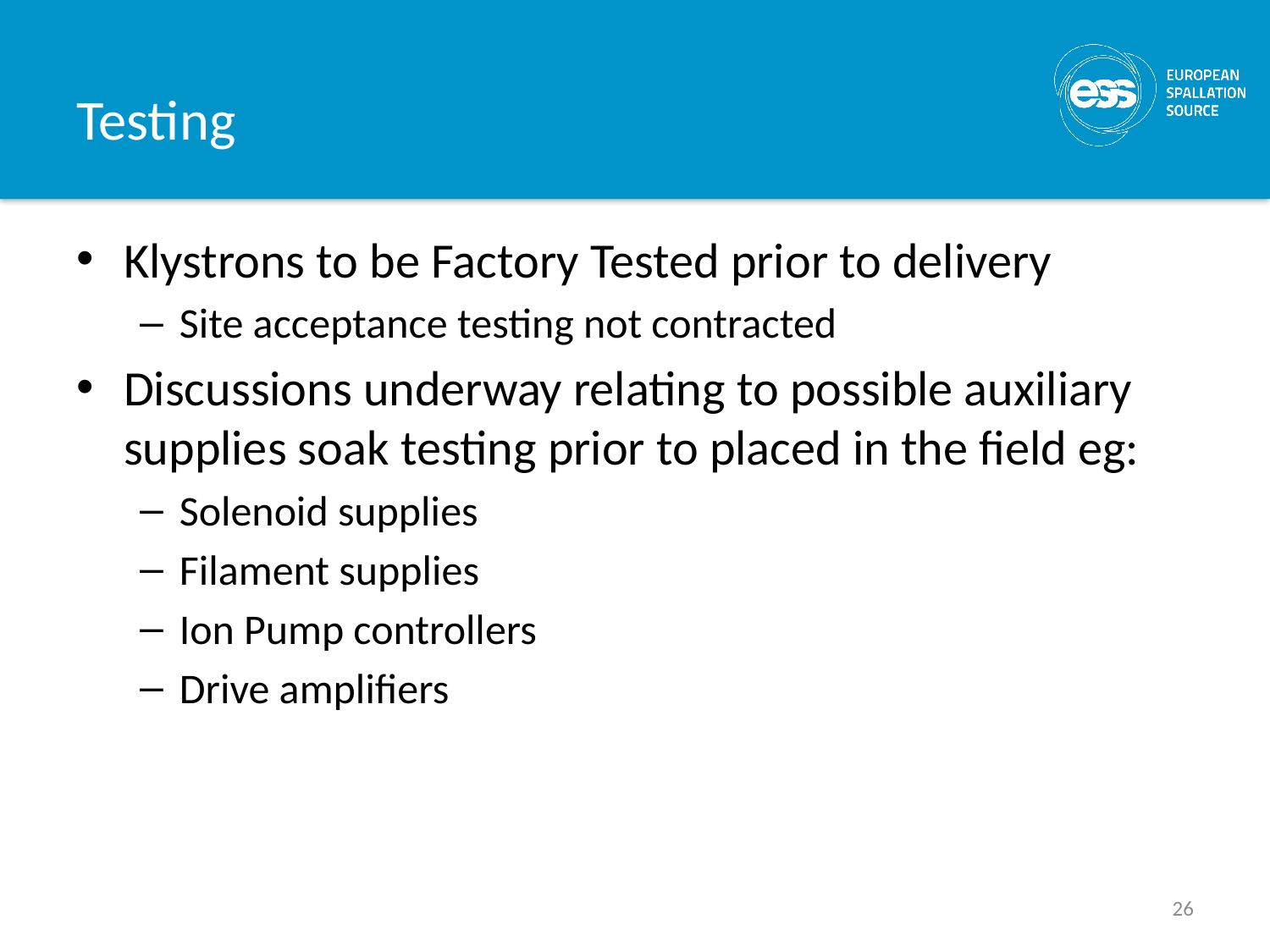

# Testing
Klystrons to be Factory Tested prior to delivery
Site acceptance testing not contracted
Discussions underway relating to possible auxiliary supplies soak testing prior to placed in the field eg:
Solenoid supplies
Filament supplies
Ion Pump controllers
Drive amplifiers
26